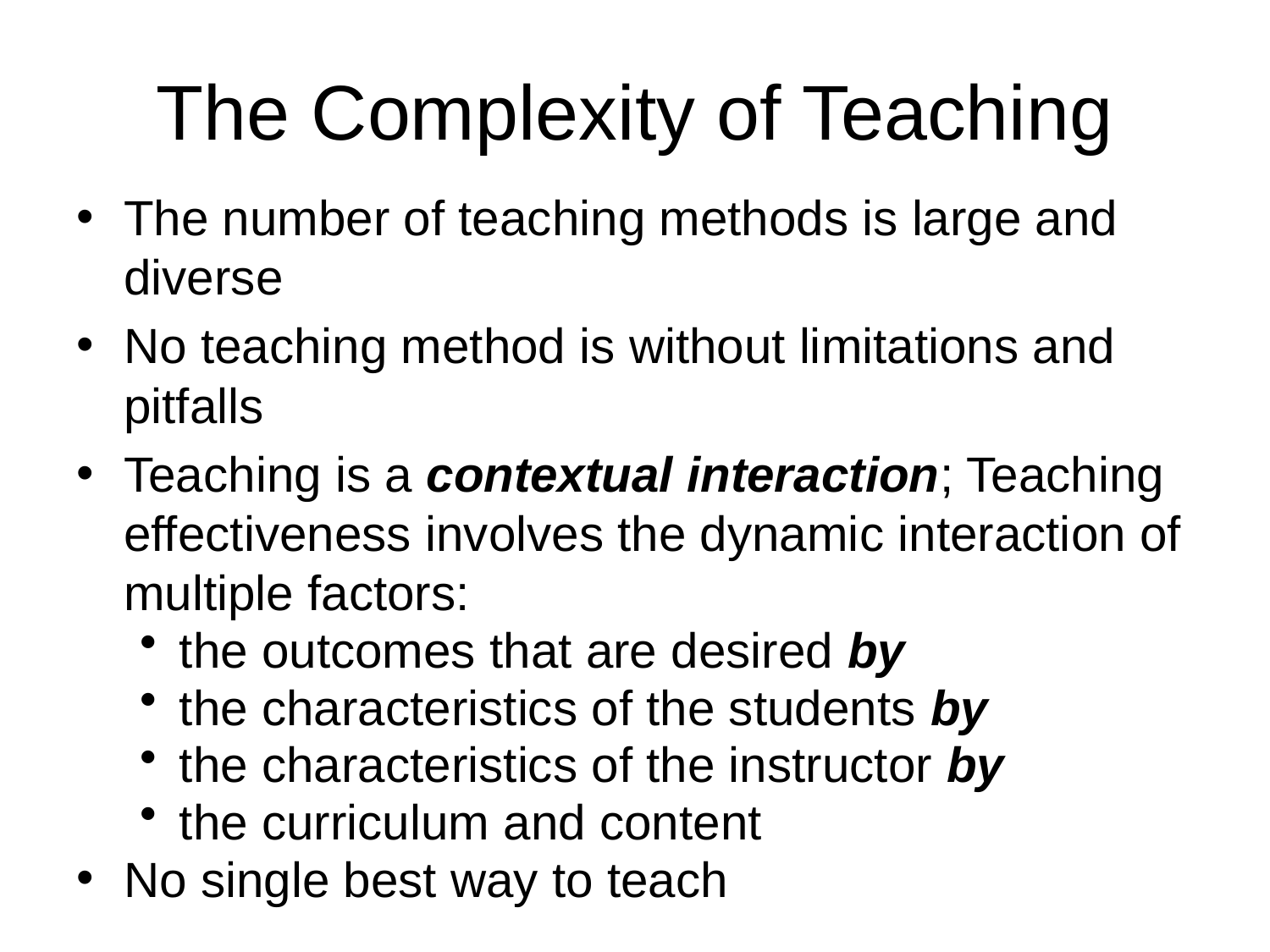

# The Complexity of Teaching
The number of teaching methods is large and diverse
No teaching method is without limitations and pitfalls
Teaching is a contextual interaction; Teaching effectiveness involves the dynamic interaction of multiple factors:
the outcomes that are desired by
the characteristics of the students by
the characteristics of the instructor by
the curriculum and content
No single best way to teach